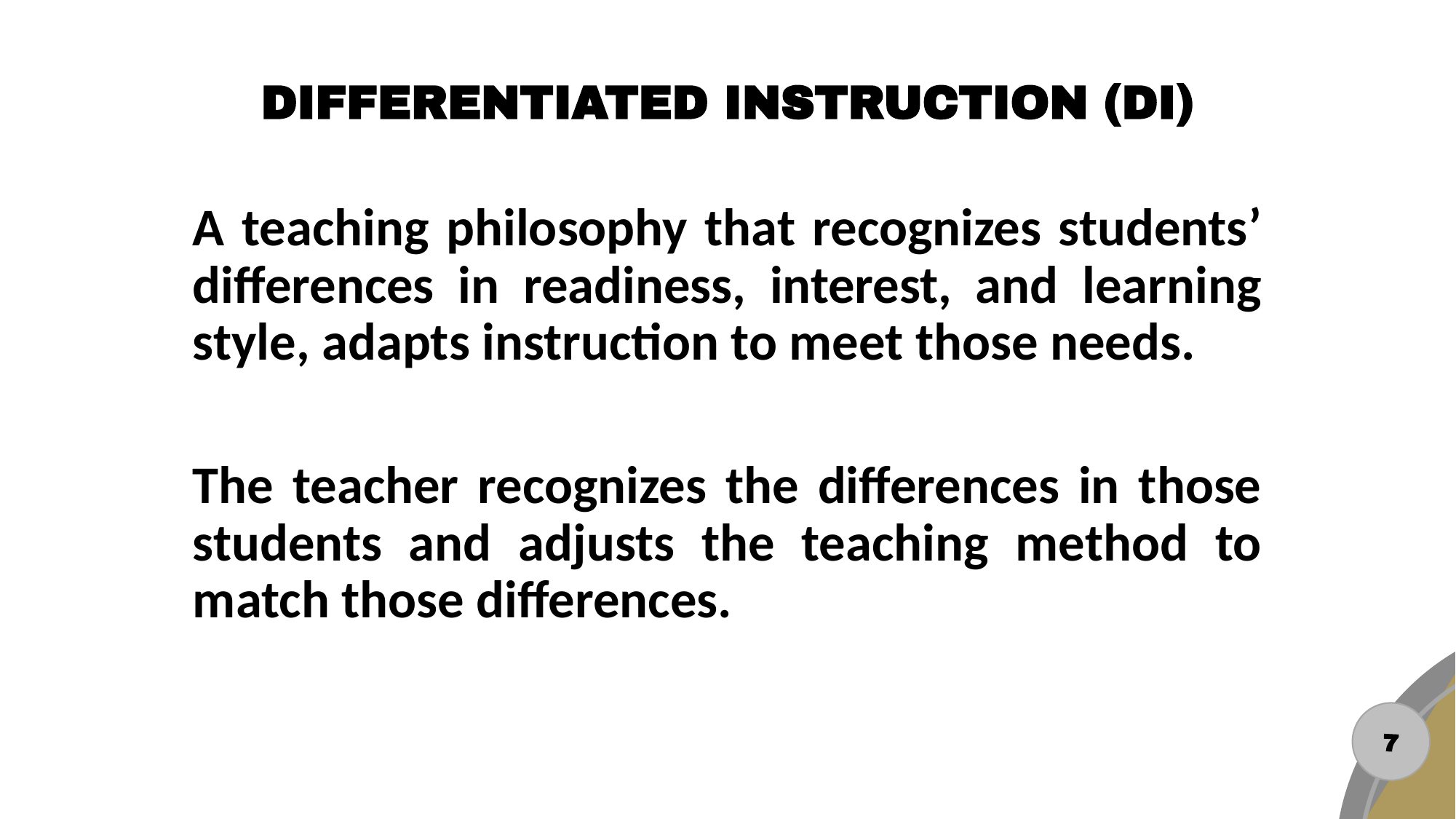

# DIFFERENTIATED INSTRUCTION (DI)
A teaching philosophy that recognizes students’ differences in readiness, interest, and learning style, adapts instruction to meet those needs.

The teacher recognizes the differences in those students and adjusts the teaching method to match those differences.

8
7
9
6